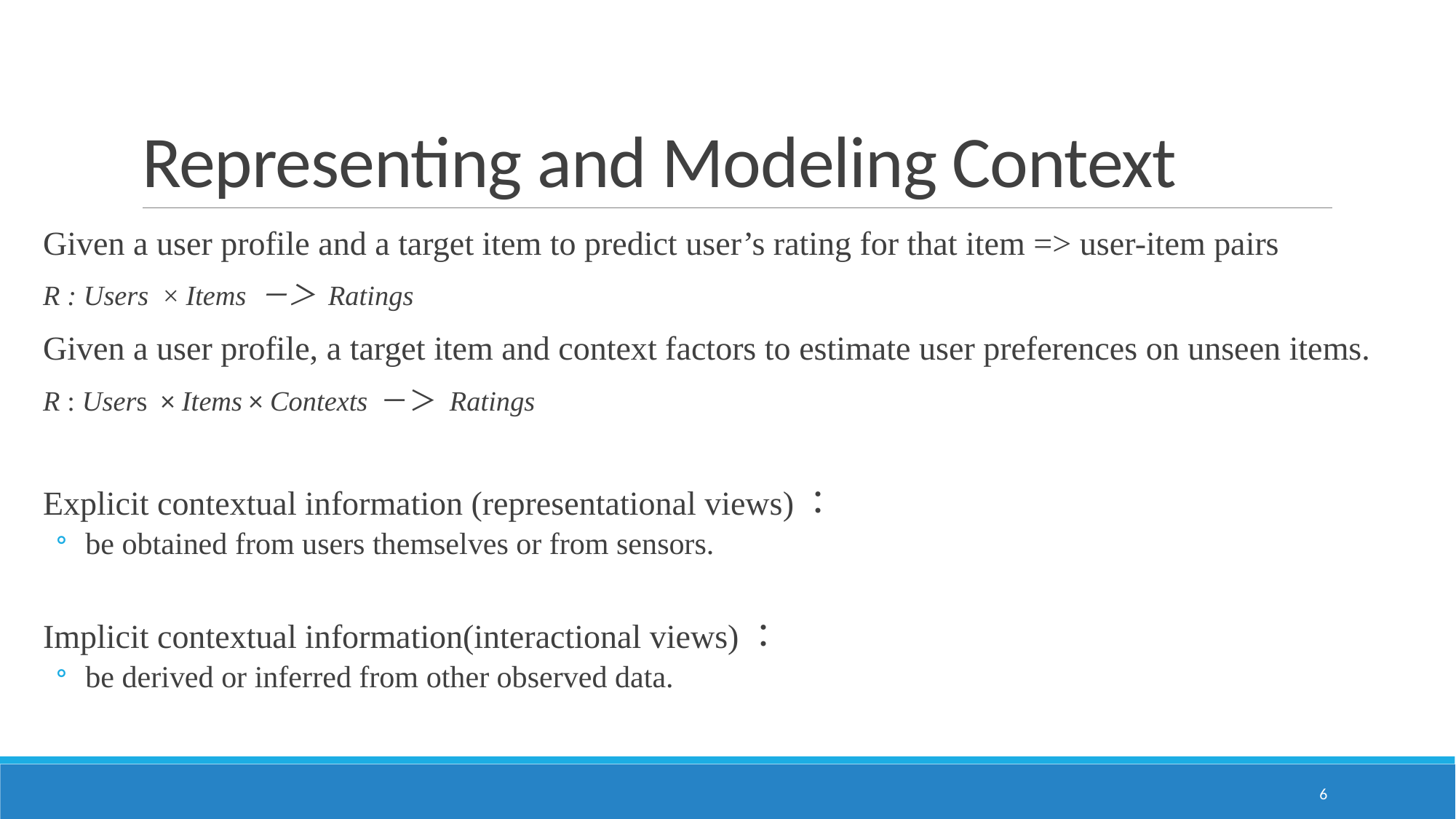

# Representing and Modeling Context
Given a user profile and a target item to predict user’s rating for that item => user-item pairs
R : Users  × Items －＞ Ratings
Given a user profile, a target item and context factors to estimate user preferences on unseen items.
R : Users  × Items × Contexts －＞ Ratings

Explicit contextual information (representational views)：
 be obtained from users themselves or from sensors.
Implicit contextual information(interactional views)：
 be derived or inferred from other observed data.
6